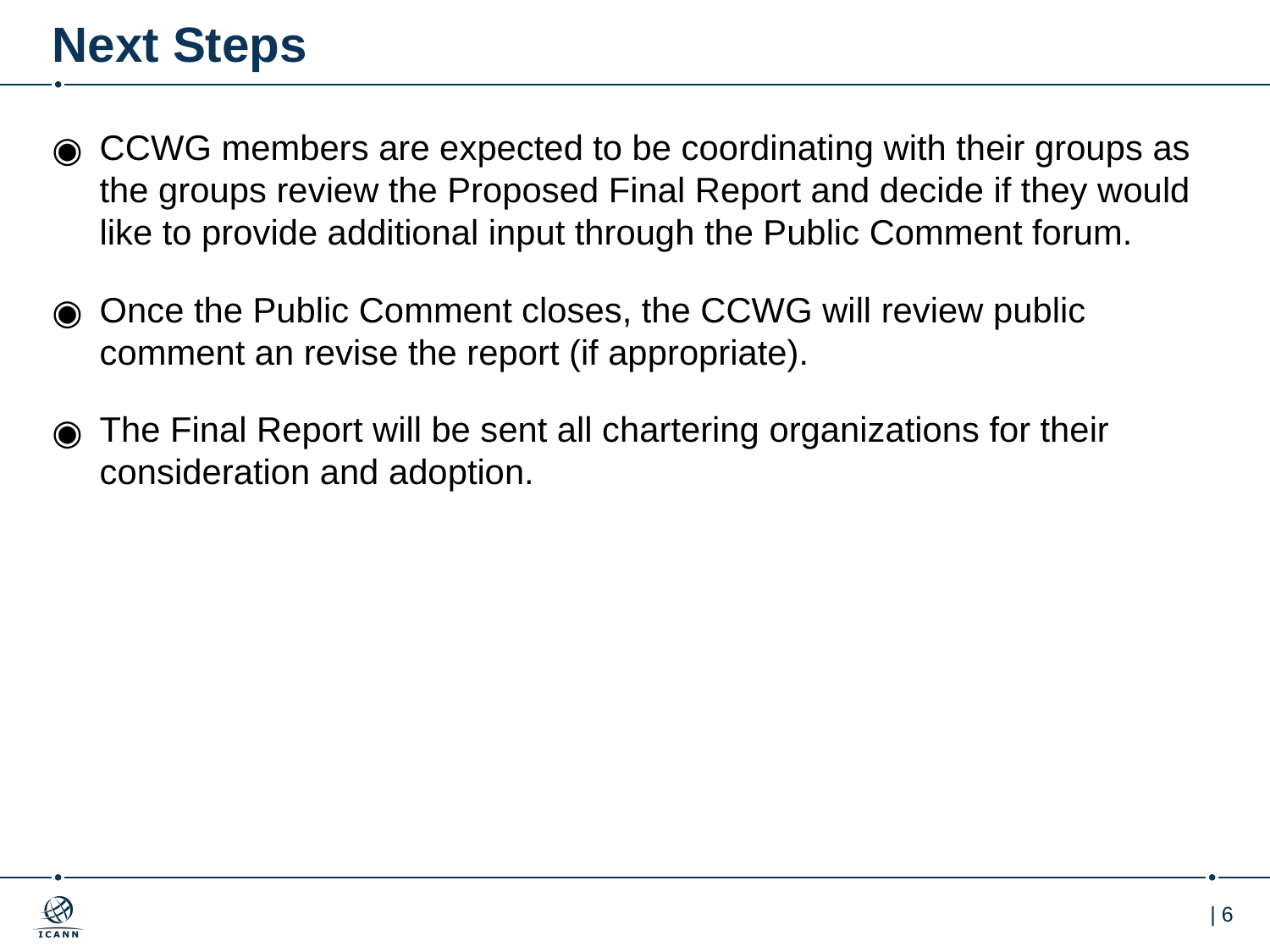

# Next Steps
CCWG members are expected to be coordinating with their groups as the groups review the Proposed Final Report and decide if they would like to provide additional input through the Public Comment forum.
Once the Public Comment closes, the CCWG will review public comment an revise the report (if appropriate).
The Final Report will be sent all chartering organizations for their consideration and adoption.